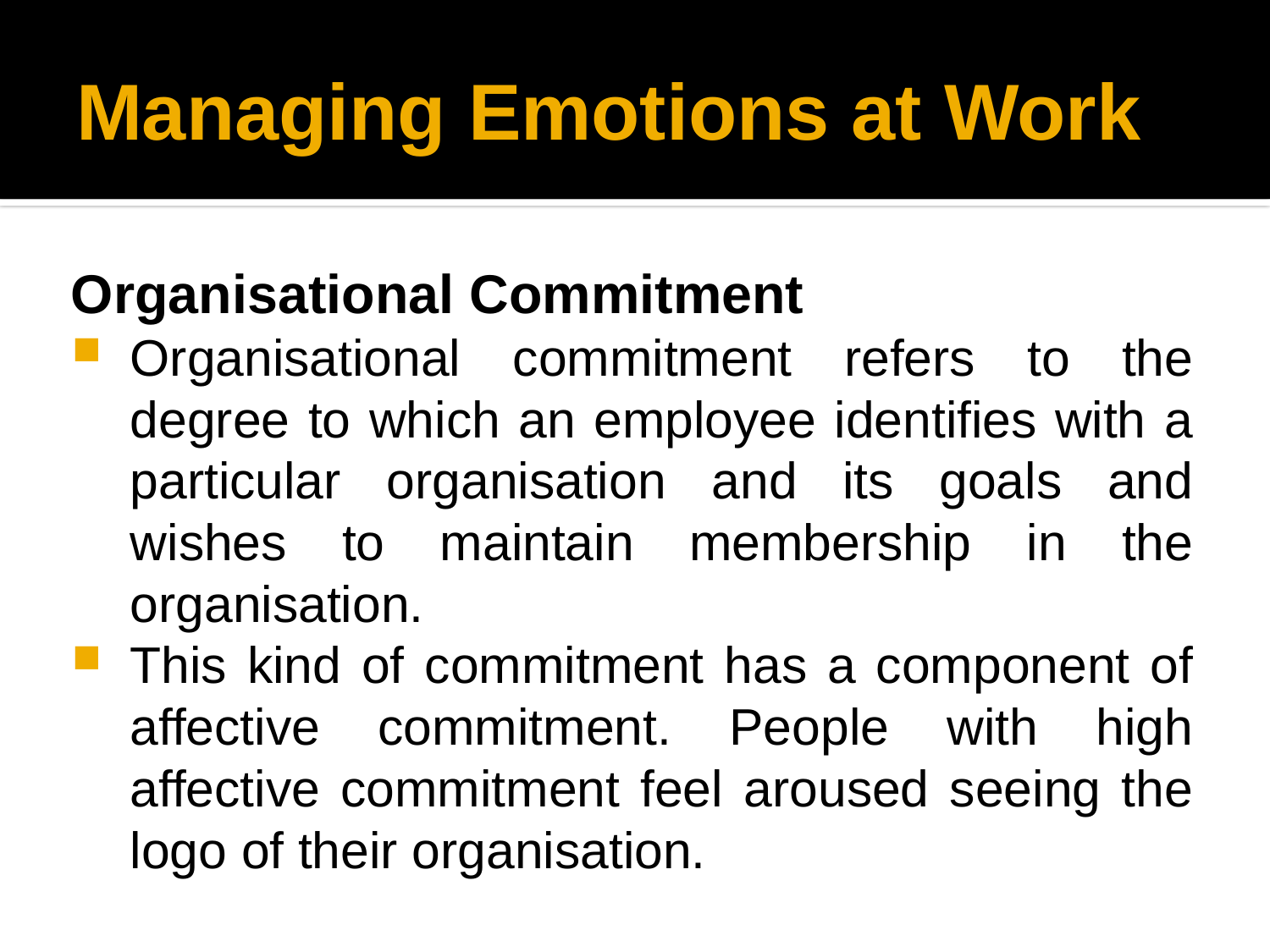

# Managing Emotions at Work
Organisational Commitment
Organisational commitment refers to the degree to which an employee identifies with a particular organisation and its goals and wishes to maintain membership in the organisation.
This kind of commitment has a component of affective commitment. People with high affective commitment feel aroused seeing the logo of their organisation.